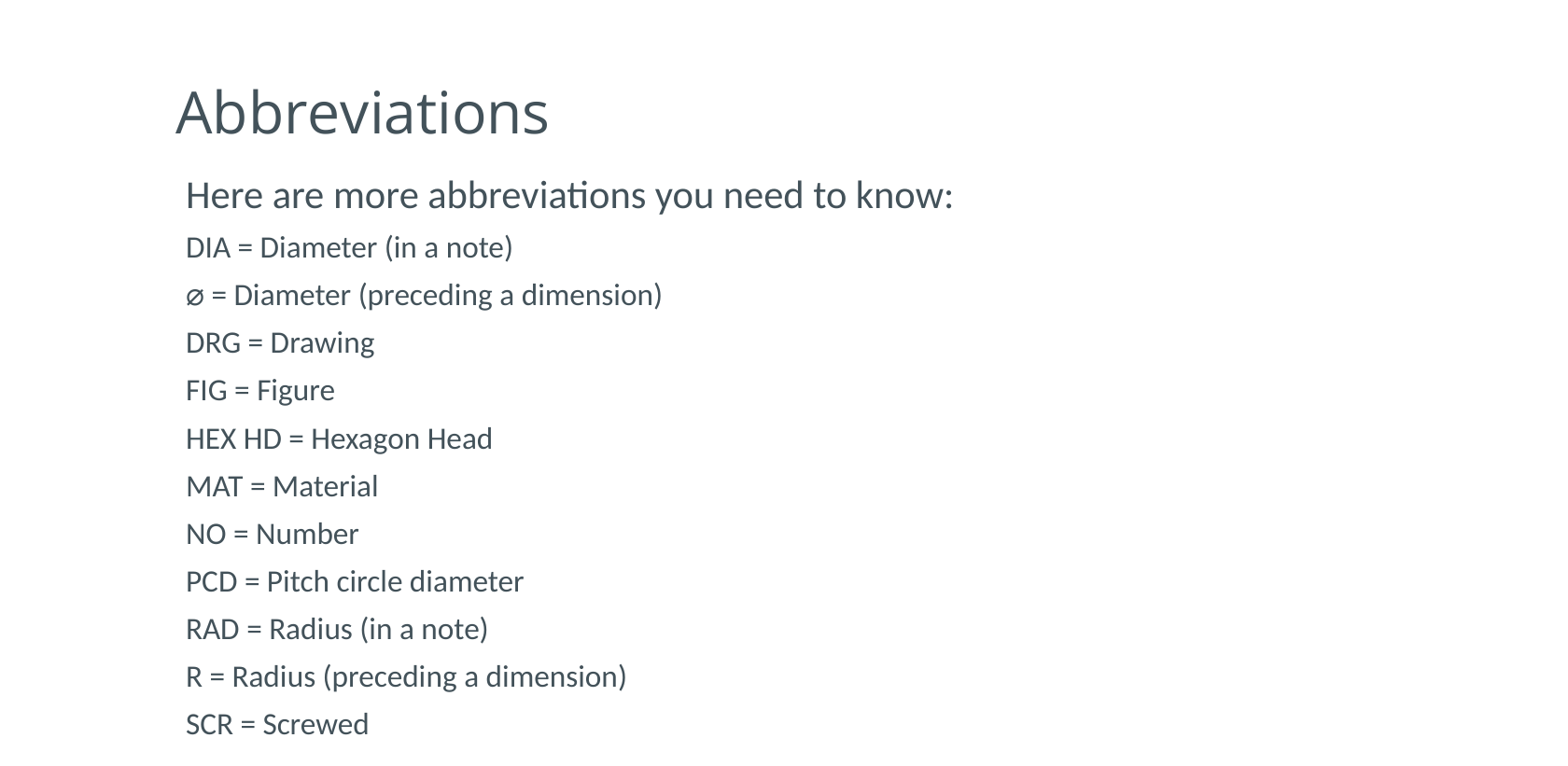

# Abbreviations
Here are more abbreviations you need to know:
DIA = Diameter (in a note)
⌀ = Diameter (preceding a dimension)
DRG = Drawing
FIG = Figure
HEX HD = Hexagon Head
MAT = Material
NO = Number
PCD = Pitch circle diameter
RAD = Radius (in a note)
R = Radius (preceding a dimension)
SCR = Screwed